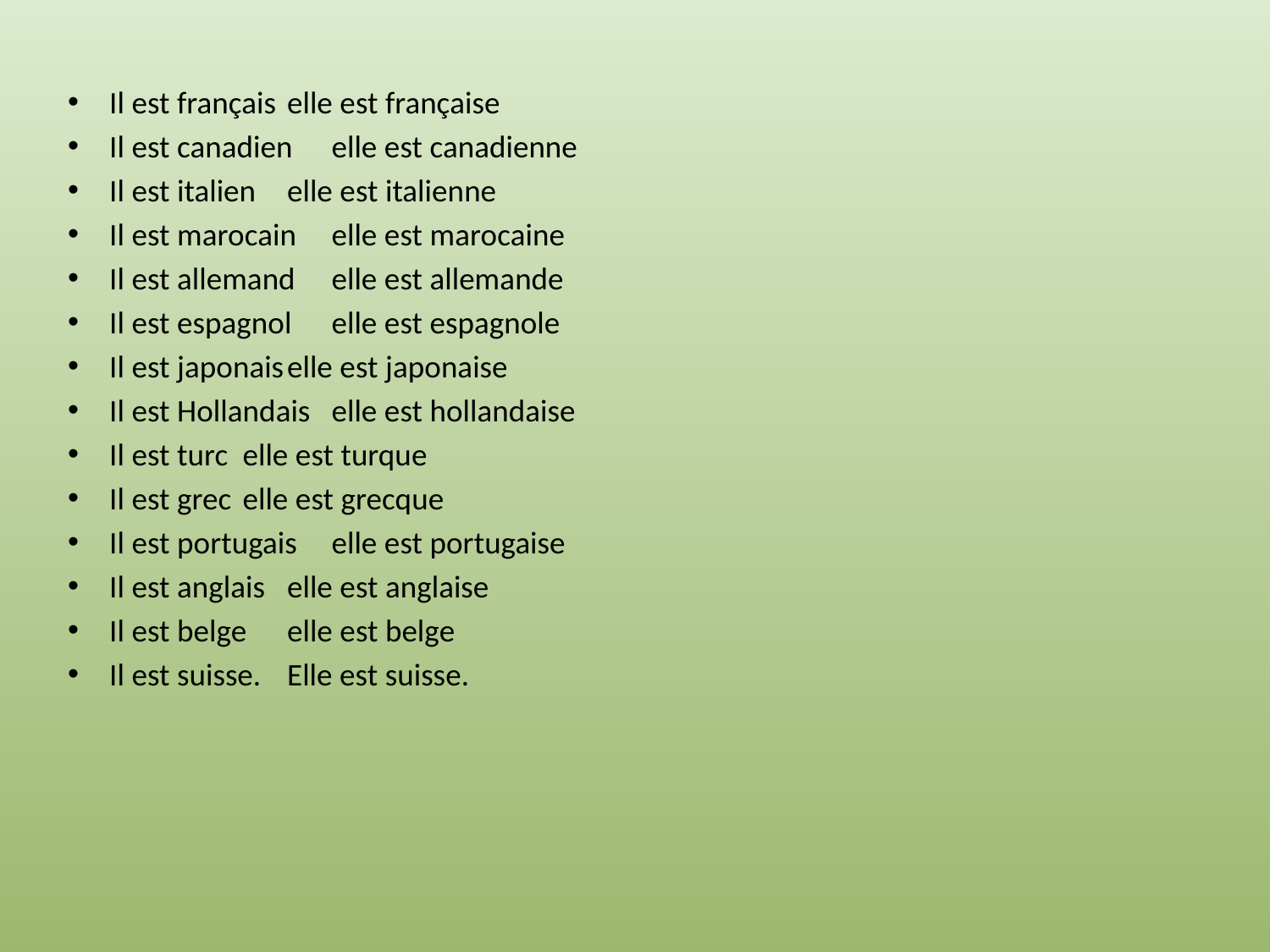

Il est français			elle est française
Il est canadien			elle est canadienne
Il est italien			elle est italienne
Il est marocain		elle est marocaine
Il est allemand		elle est allemande
Il est espagnol			elle est espagnole
Il est japonais			elle est japonaise
Il est Hollandais		elle est hollandaise
Il est turc			elle est turque
Il est grec			elle est grecque
Il est portugais		elle est portugaise
Il est anglais			elle est anglaise
Il est belge			elle est belge
Il est suisse.			Elle est suisse.